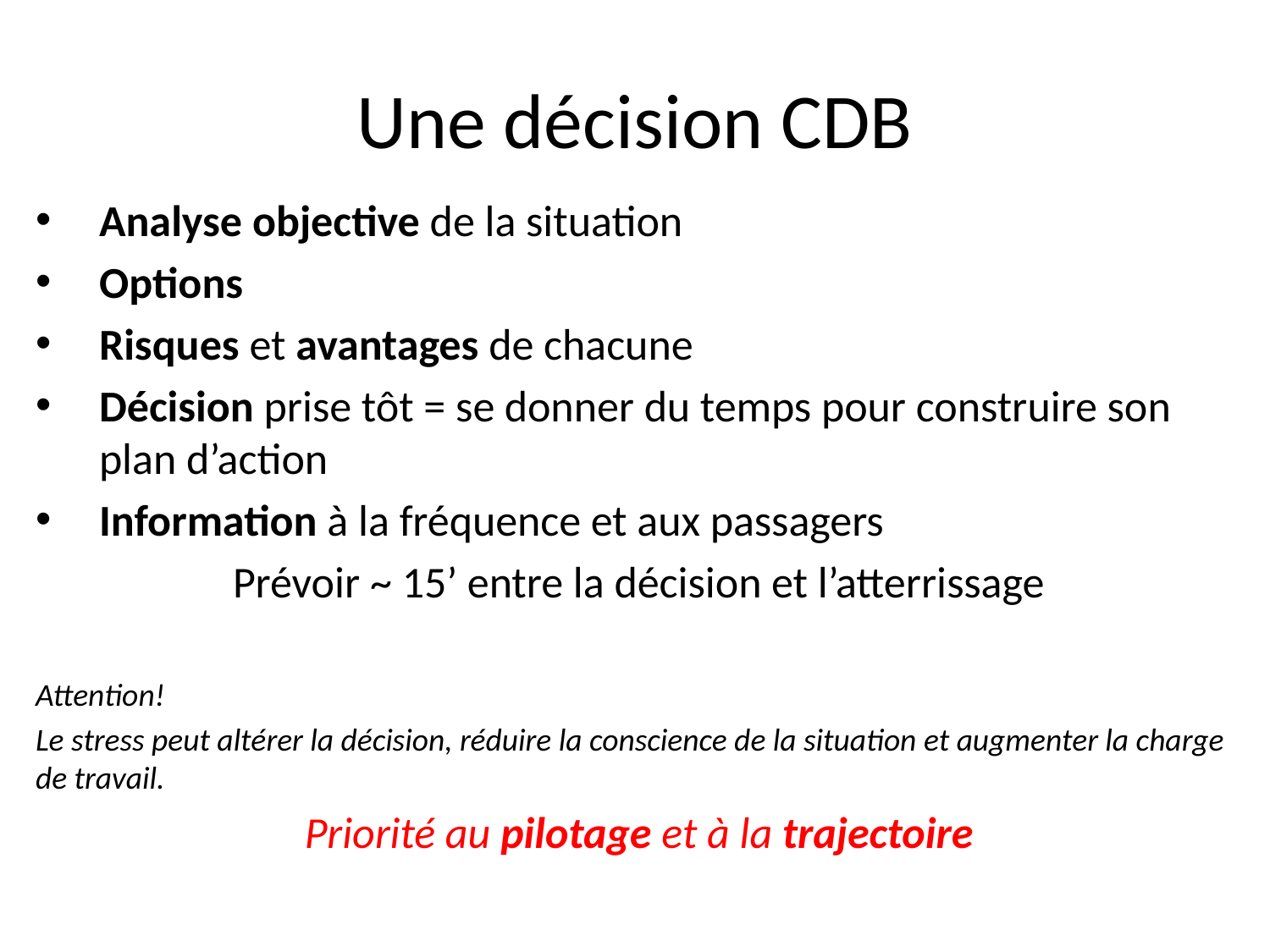

# Une décision CDB
Analyse objective de la situation
Options
Risques et avantages de chacune
Décision prise tôt = se donner du temps pour construire son plan d’action
Information à la fréquence et aux passagers
Prévoir ~ 15’ entre la décision et l’atterrissage

Attention!
Le stress peut altérer la décision, réduire la conscience de la situation et augmenter la charge de travail.
Priorité au pilotage et à la trajectoire